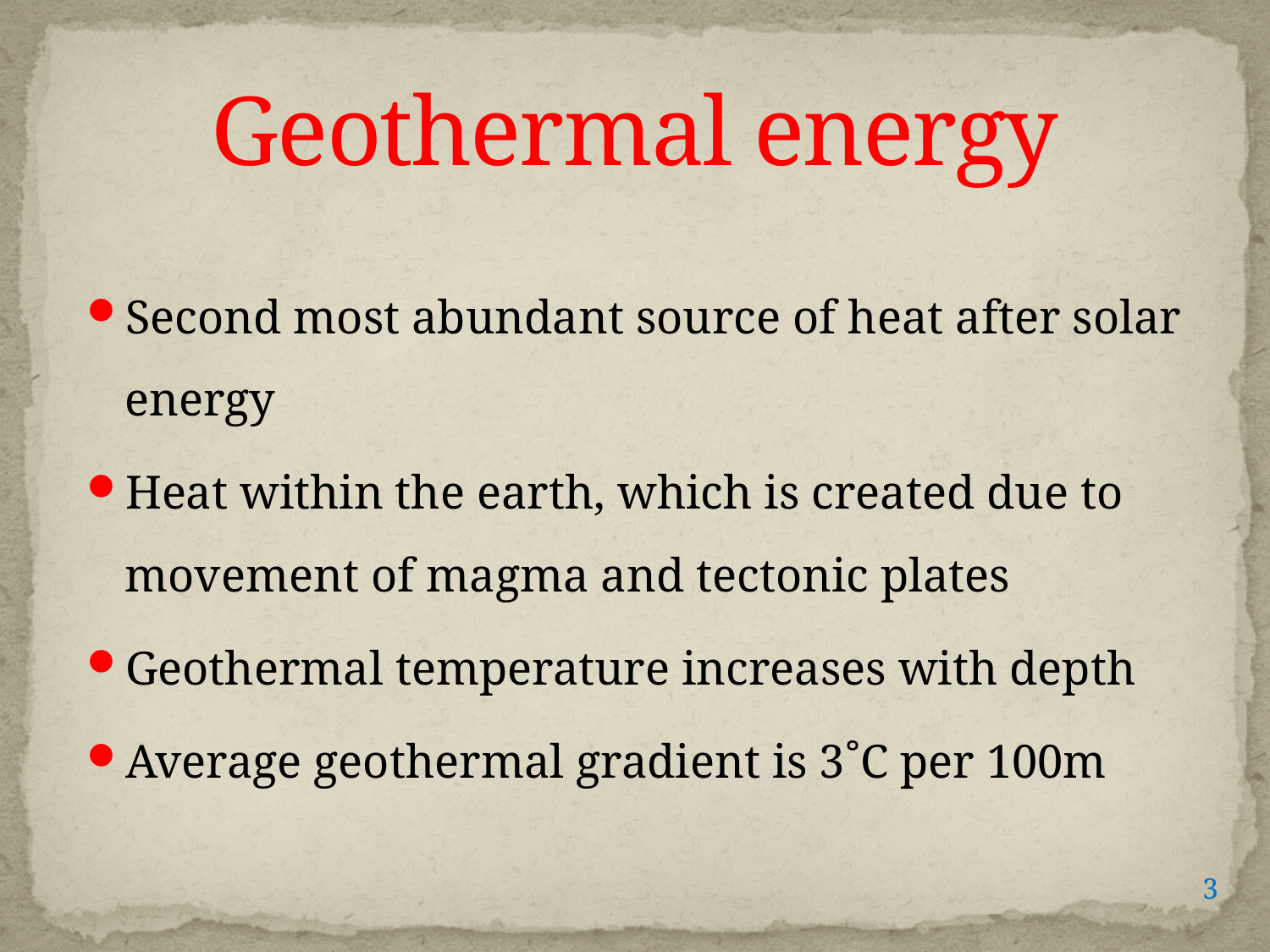

# Geothermal energy
Second most abundant source of heat after solar energy
Heat within the earth, which is created due to movement of magma and tectonic plates
Geothermal temperature increases with depth
Average geothermal gradient is 3˚C per 100m

3